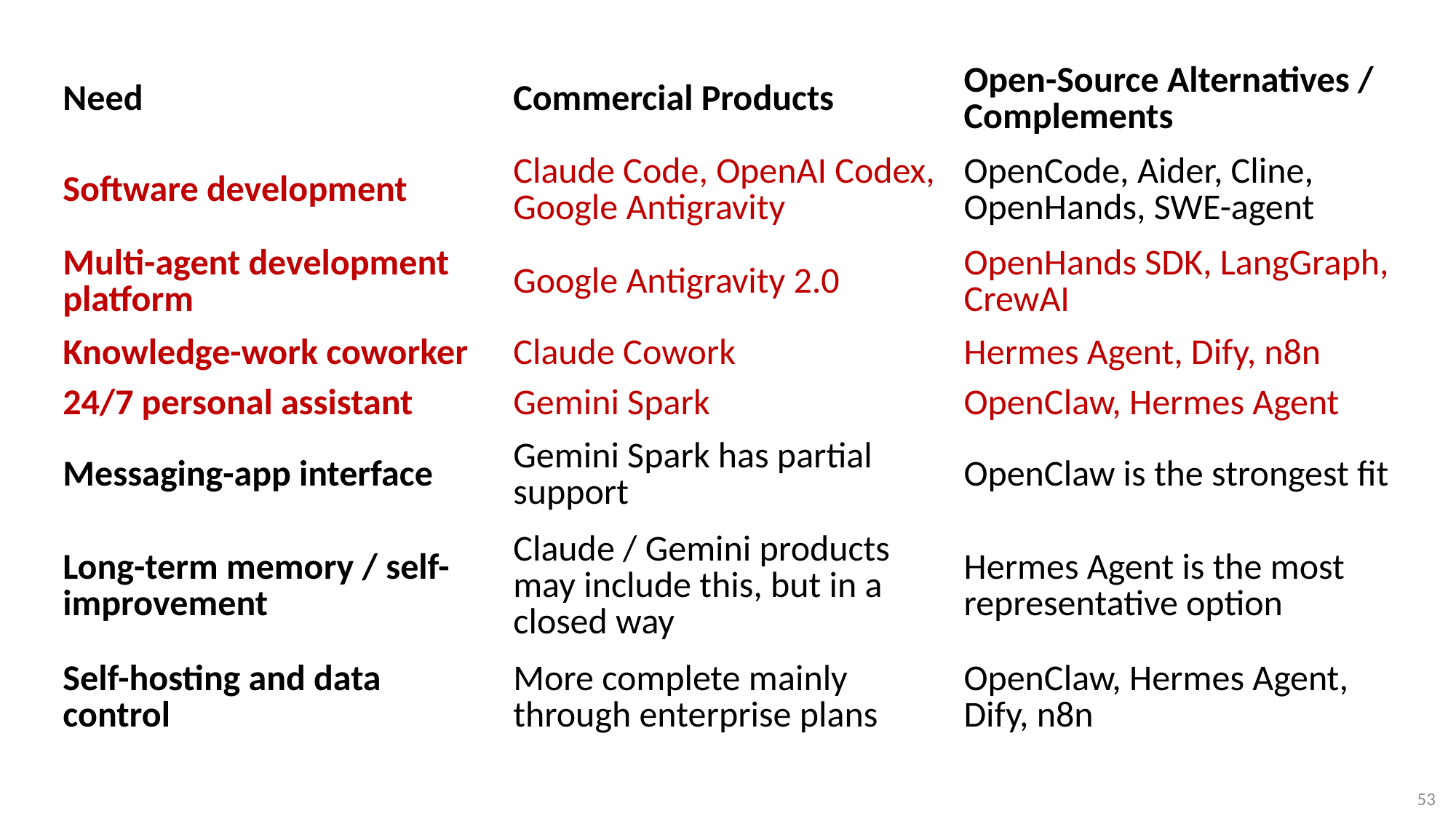

| Need | Commercial Products | Open-Source Alternatives / Complements |
| --- | --- | --- |
| Software development | Claude Code, OpenAI Codex, Google Antigravity | OpenCode, Aider, Cline, OpenHands, SWE-agent |
| Multi-agent development platform | Google Antigravity 2.0 | OpenHands SDK, LangGraph, CrewAI |
| Knowledge-work coworker | Claude Cowork | Hermes Agent, Dify, n8n |
| 24/7 personal assistant | Gemini Spark | OpenClaw, Hermes Agent |
| Messaging-app interface | Gemini Spark has partial support | OpenClaw is the strongest fit |
| Long-term memory / self-improvement | Claude / Gemini products may include this, but in a closed way | Hermes Agent is the most representative option |
| Self-hosting and data control | More complete mainly through enterprise plans | OpenClaw, Hermes Agent, Dify, n8n |
53